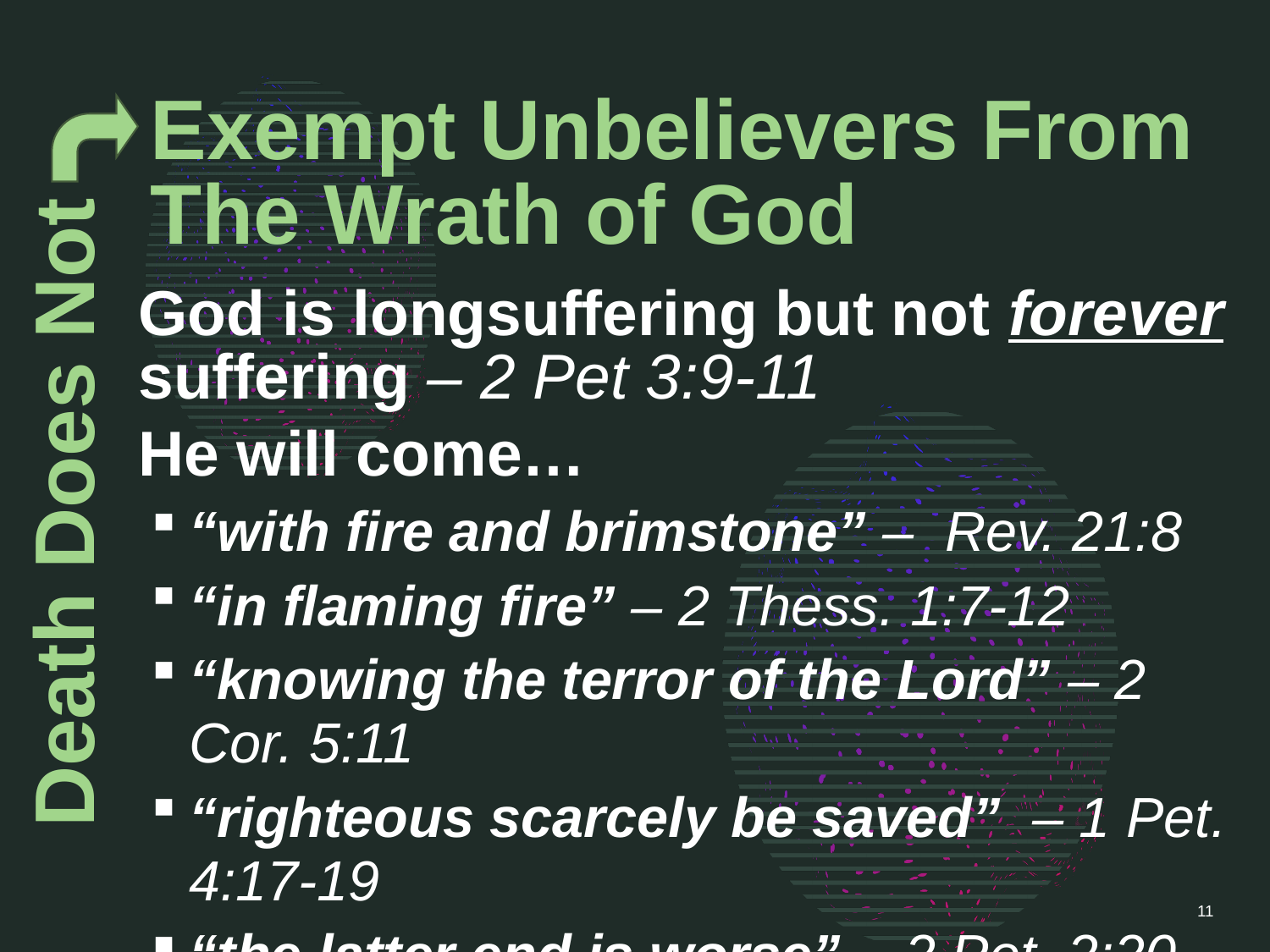

# Exempt Unbelievers From The Wrath of God

God is longsuffering but not forever suffering – 2 Pet 3:9-11
He will come…
“with fire and brimstone” –  Rev. 21:8
“in flaming fire” – 2 Thess. 1:7-12
“knowing the terror of the Lord” – 2 Cor. 5:11
“righteous scarcely be saved”  – 1 Pet. 4:17-19
“the latter end is worse” – 2 Pet. 2:20-22

Death Does Not
11